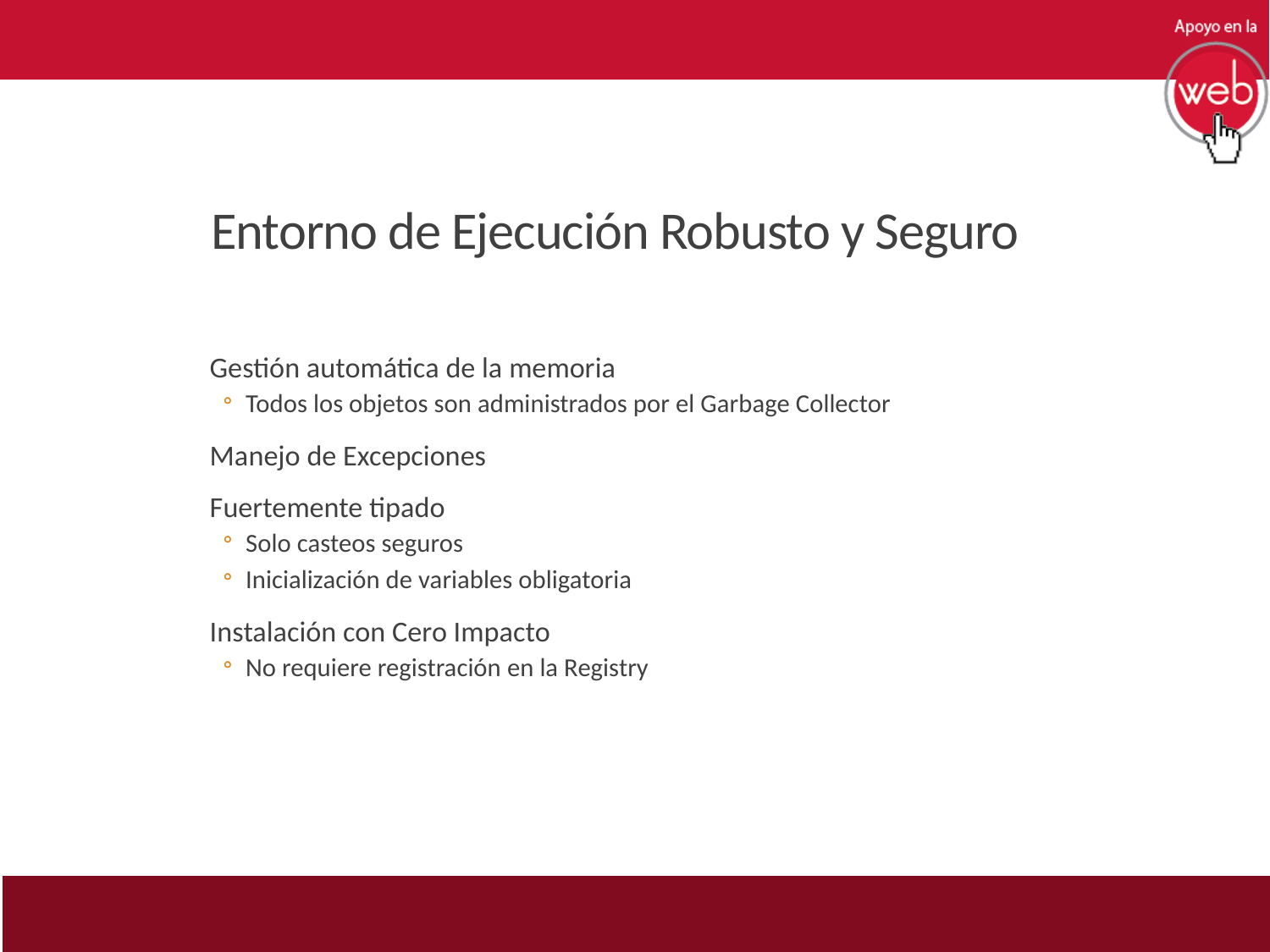

# Entorno de Ejecución Robusto y Seguro
Gestión automática de la memoria
Todos los objetos son administrados por el Garbage Collector
Manejo de Excepciones
Fuertemente tipado
Solo casteos seguros
Inicialización de variables obligatoria
Instalación con Cero Impacto
No requiere registración en la Registry